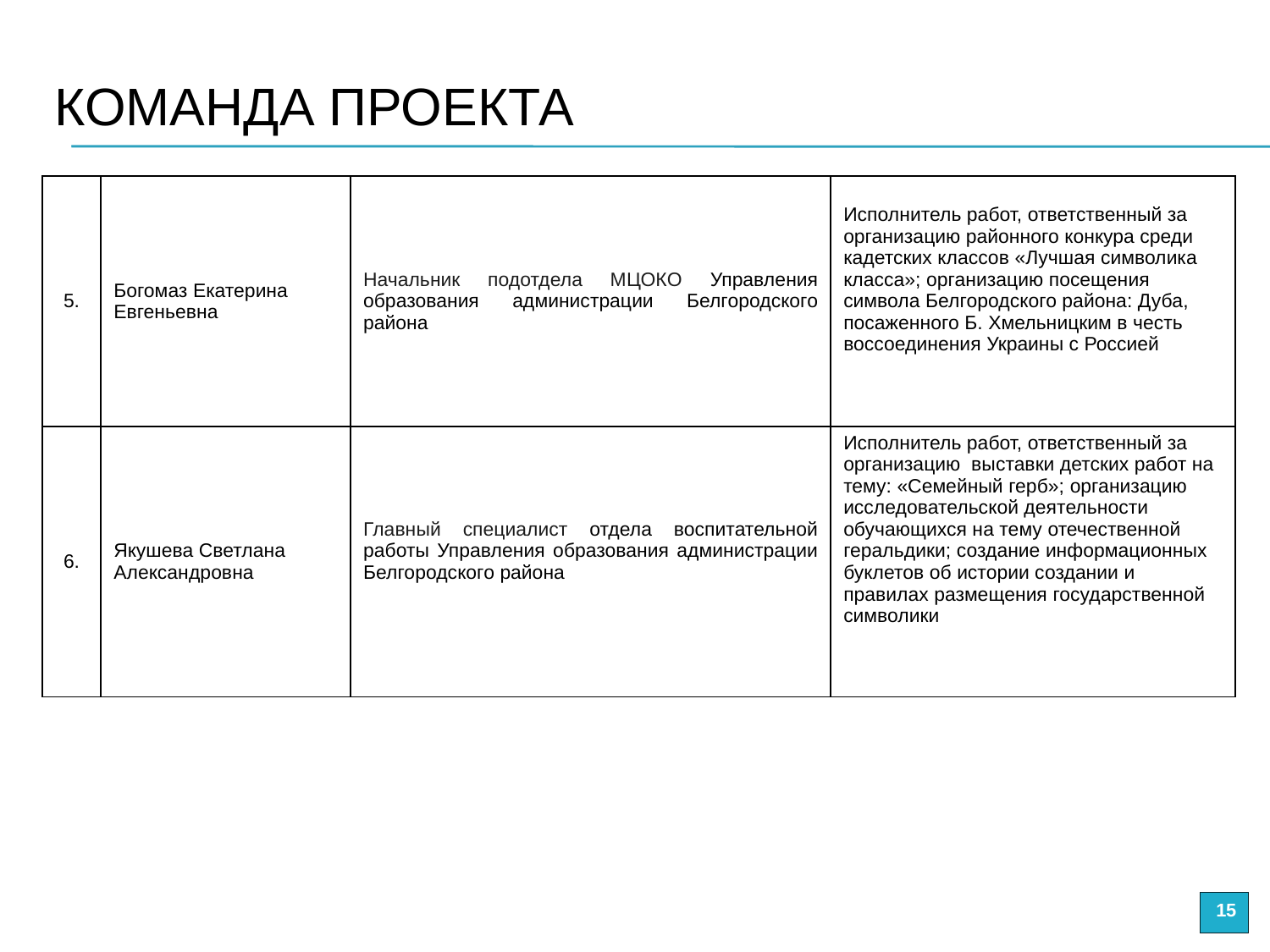

# Команда проекта
| 5. | Богомаз Екатерина Евгеньевна | Начальник подотдела МЦОКО Управления образования администрации Белгородского района | Исполнитель работ, ответственный за организацию районного конкура среди кадетских классов «Лучшая символика класса»; организацию посещения символа Белгородского района: Дуба, посаженного Б. Хмельницким в честь воссоединения Украины с Россией |
| --- | --- | --- | --- |
| 6. | Якушева Светлана Александровна | Главный специалист отдела воспитательной работы Управления образования администрации Белгородского района | Исполнитель работ, ответственный за организацию выставки детских работ на тему: «Семейный герб»; организацию исследовательской деятельности обучающихся на тему отечественной геральдики; создание информационных буклетов об истории создании и правилах размещения государственной символики |
15